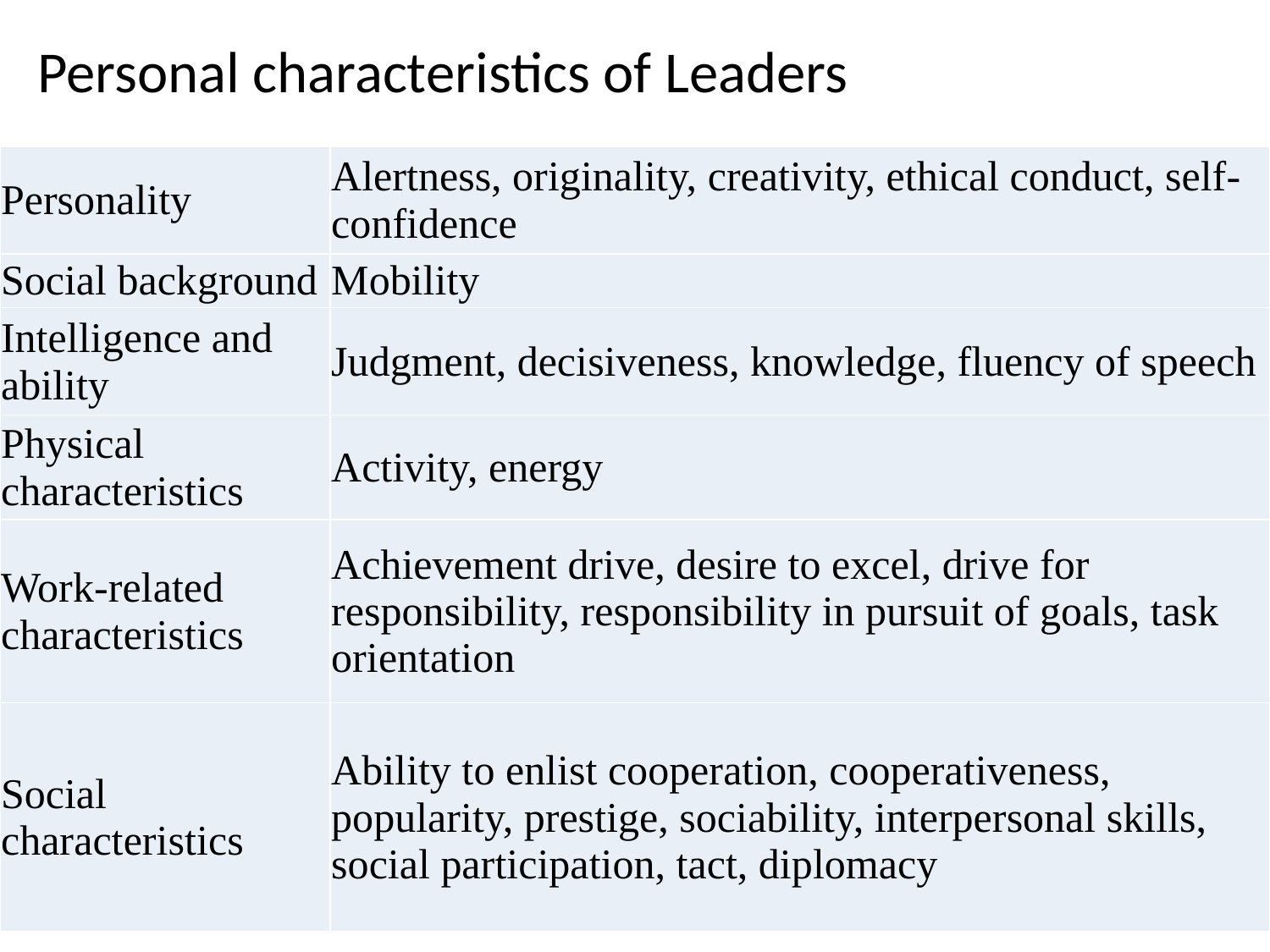

# Personal characteristics of Leaders
| Personality | Alertness, originality, creativity, ethical conduct, self-confidence |
| --- | --- |
| Social background | Mobility |
| Intelligence and ability | Judgment, decisiveness, knowledge, fluency of speech |
| Physical characteristics | Activity, energy |
| Work-related characteristics | Achievement drive, desire to excel, drive for responsibility, responsibility in pursuit of goals, task orientation |
| Social characteristics | Ability to enlist cooperation, cooperativeness, popularity, prestige, sociability, interpersonal skills, social participation, tact, diplomacy |